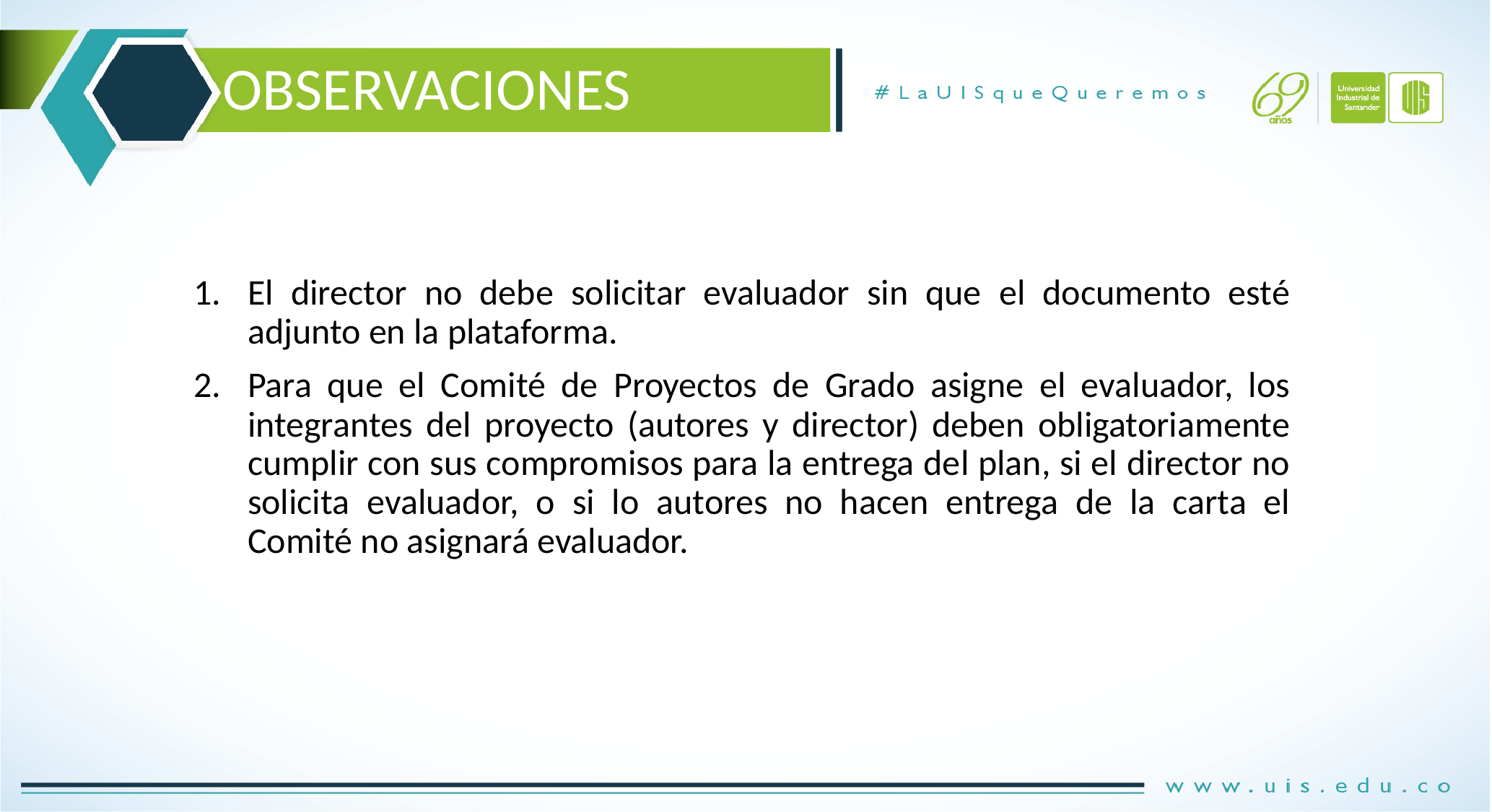

# OBSERVACIONES

El director no debe solicitar evaluador sin que el documento esté adjunto en la plataforma.
Para que el Comité de Proyectos de Grado asigne el evaluador, los integrantes del proyecto (autores y director) deben obligatoriamente cumplir con sus compromisos para la entrega del plan, si el director no solicita evaluador, o si lo autores no hacen entrega de la carta el Comité no asignará evaluador.